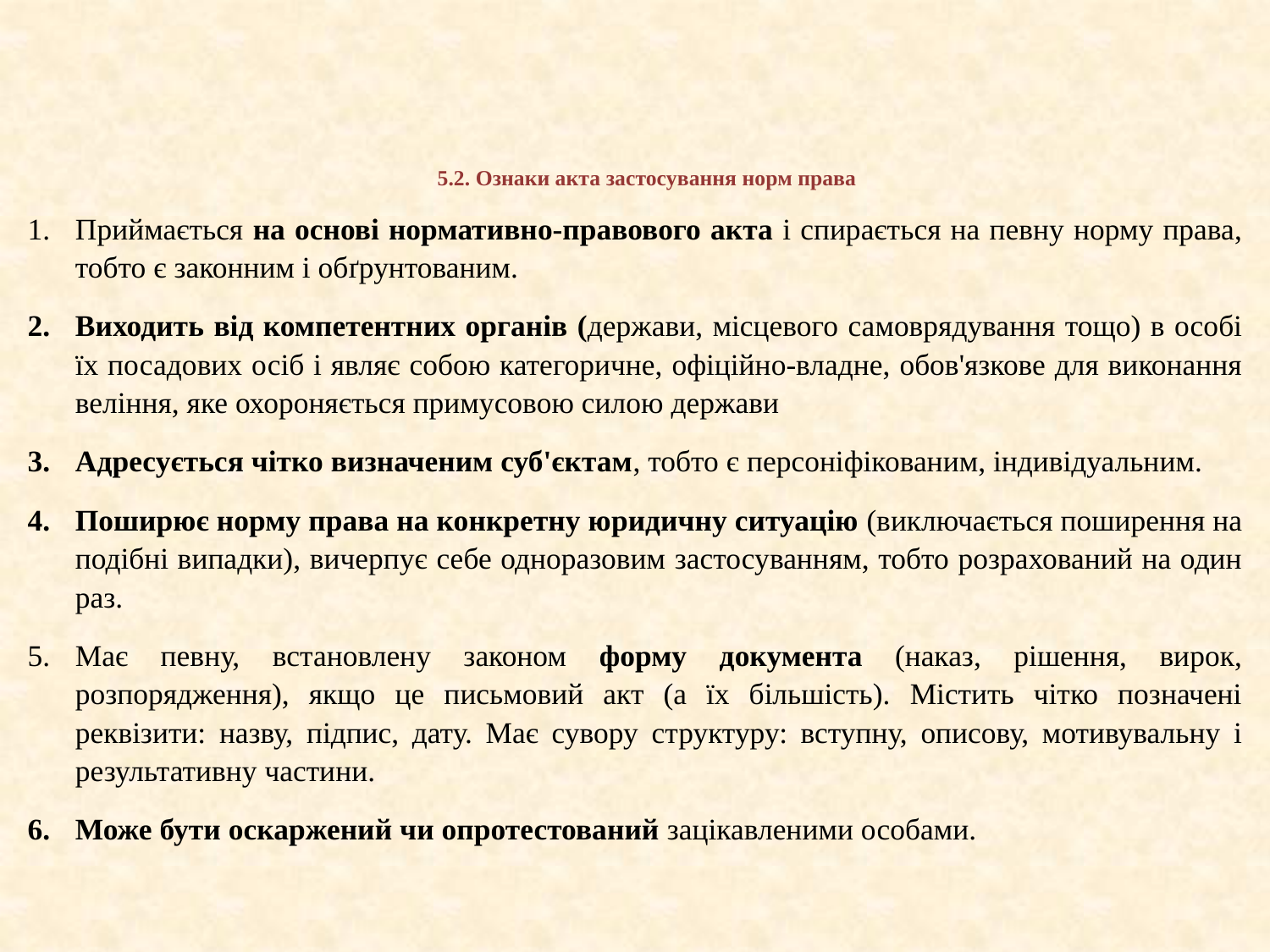

# 5.2. Ознаки акта застосування норм права
Приймається на основі нормативно-правового акта і спирається на певну норму права, тобто є законним і обґрунтованим.
Виходить від компетентних органів (держави, місцевого самоврядування тощо) в особі їх посадових осіб і являє собою категоричне, офіційно-владне, обов'язкове для виконання веління, яке охороняється примусовою силою держави
Адресується чітко визначеним суб'єктам, тобто є персоніфікованим, індивідуальним.
Поширює норму права на конкретну юридичну ситуацію (виключається поширення на подібні випадки), вичерпує себе одноразовим застосуванням, тобто розрахований на один раз.
Має певну, встановлену законом форму документа (наказ, рішення, вирок, розпорядження), якщо це письмовий акт (а їх більшість). Містить чітко позначені реквізити: назву, підпис, дату. Має сувору структуру: вступну, описову, мотивувальну і результативну частини.
Може бути оскаржений чи опротестований зацікавленими особами.